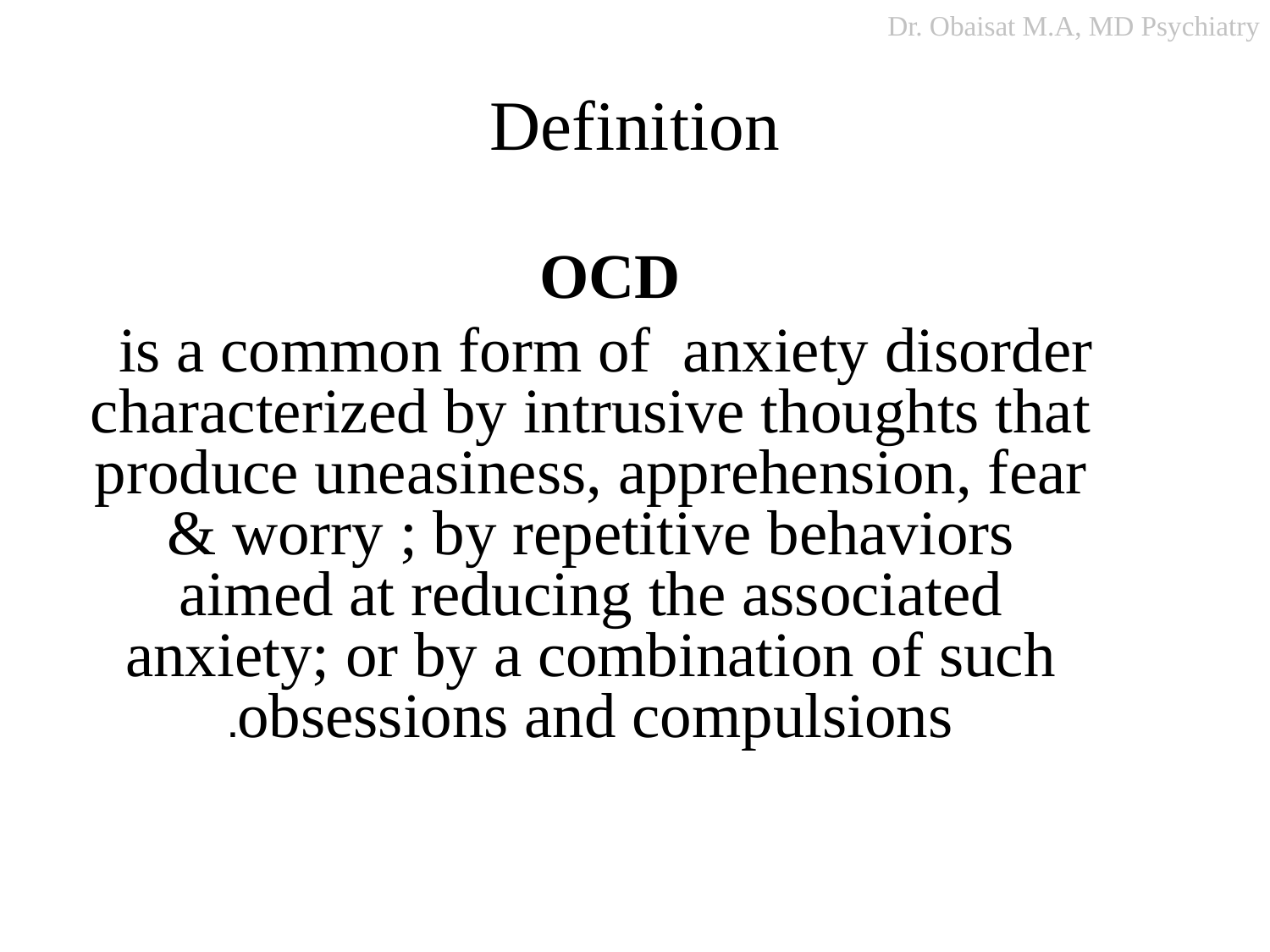

# Definition
 OCD
 is a common form of  anxiety disorder characterized by intrusive thoughts that produce uneasiness, apprehension, fear & worry ; by repetitive behaviors aimed at reducing the associated anxiety; or by a combination of such obsessions and compulsions.